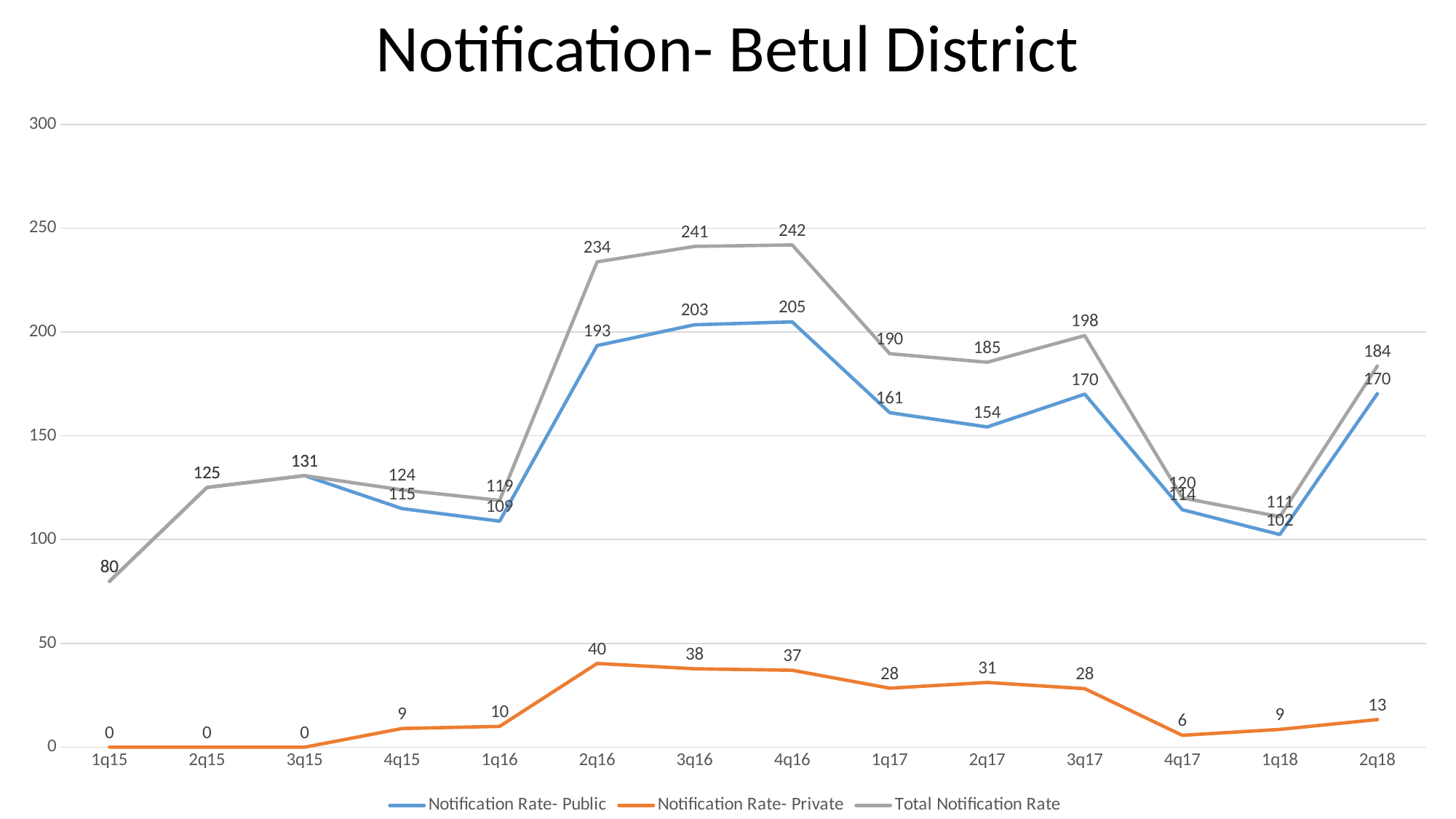

# Notification- Betul District

### Chart

| Category | Notification Rate- Public | Notification Rate- Private | Total Notification Rate  |
|---|---|---|---|
| 1q15 | 79.85781990521336 | 0.0 | 79.85781990521336 |
| 2q15 | 125.11848341232228 | 0.0 | 125.11848341232228 |
| 3q15 | 130.80568720379148 | 0.0 | 130.80568720379148 |
| 4q15 | 114.92890995260665 | 9.004739336492895 | 123.93364928909965 |
| 1q16 | 108.85780885780873 | 10.023310023310014 | 118.8811188811189 |
| 2q16 | 193.47319347319348 | 40.32634032634033 | 233.79953379953358 |
| 3q16 | 203.49650349650338 | 37.76223776223776 | 241.25874125874125 |
| 4q16 | 204.8951048951049 | 37.06293706293706 | 241.95804195804212 |
| 1q17 | 161.14613180515758 | 28.424068767908327 | 189.5702005730659 |
| 2q17 | 154.26934097421199 | 31.174785100286563 | 185.44412607449857 |
| 3q17 | 170.0859598853868 | 28.19484240687679 | 198.28080229226362 |
| 4q17 | 114.38395415472775 | 5.730659025787972 | 120.11461318051585 |
| 1q18 | 102.42526790750141 | 8.573040045121273 | 110.99830795262258 |
| 2q18 | 170.33276931754102 | 13.310772701635646 | 183.64354201917632 |